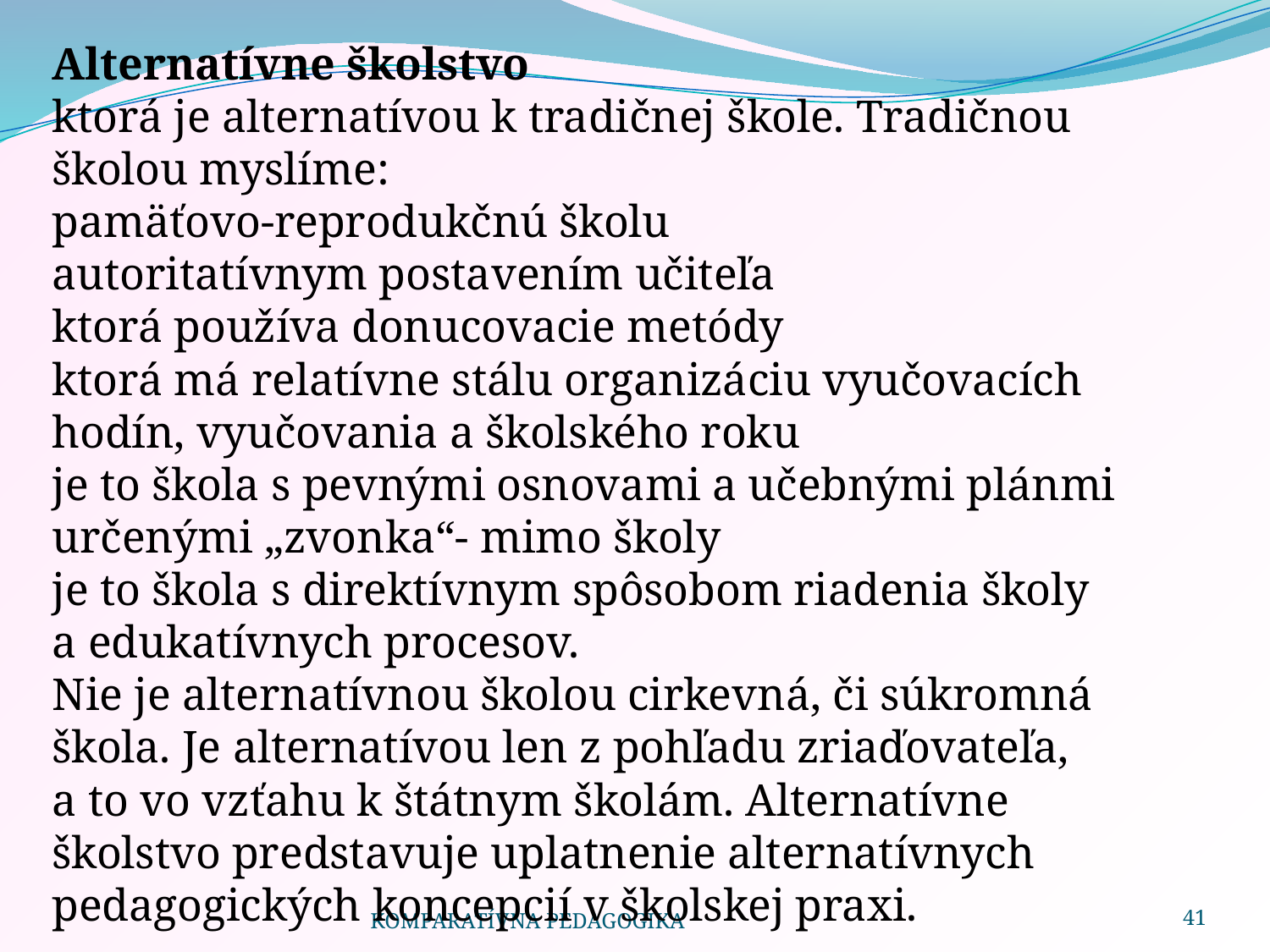

Alternatívne školstvo
ktorá je alternatívou k tradičnej škole. Tradičnou školou myslíme:
pamäťovo-reprodukčnú školu
autoritatívnym postavením učiteľa
ktorá používa donucovacie metódy
ktorá má relatívne stálu organizáciu vyučovacích hodín, vyučovania a školského roku
je to škola s pevnými osnovami a učebnými plánmi určenými „zvonka“- mimo školy
je to škola s direktívnym spôsobom riadenia školy a edukatívnych procesov.
Nie je alternatívnou školou cirkevná, či súkromná škola. Je alternatívou len z pohľadu zriaďovateľa, a to vo vzťahu k štátnym školám. Alternatívne školstvo predstavuje uplatnenie alternatívnych pedagogických koncepcií v školskej praxi.
KOMPARATÍVNA PEDAGOGIKA
41